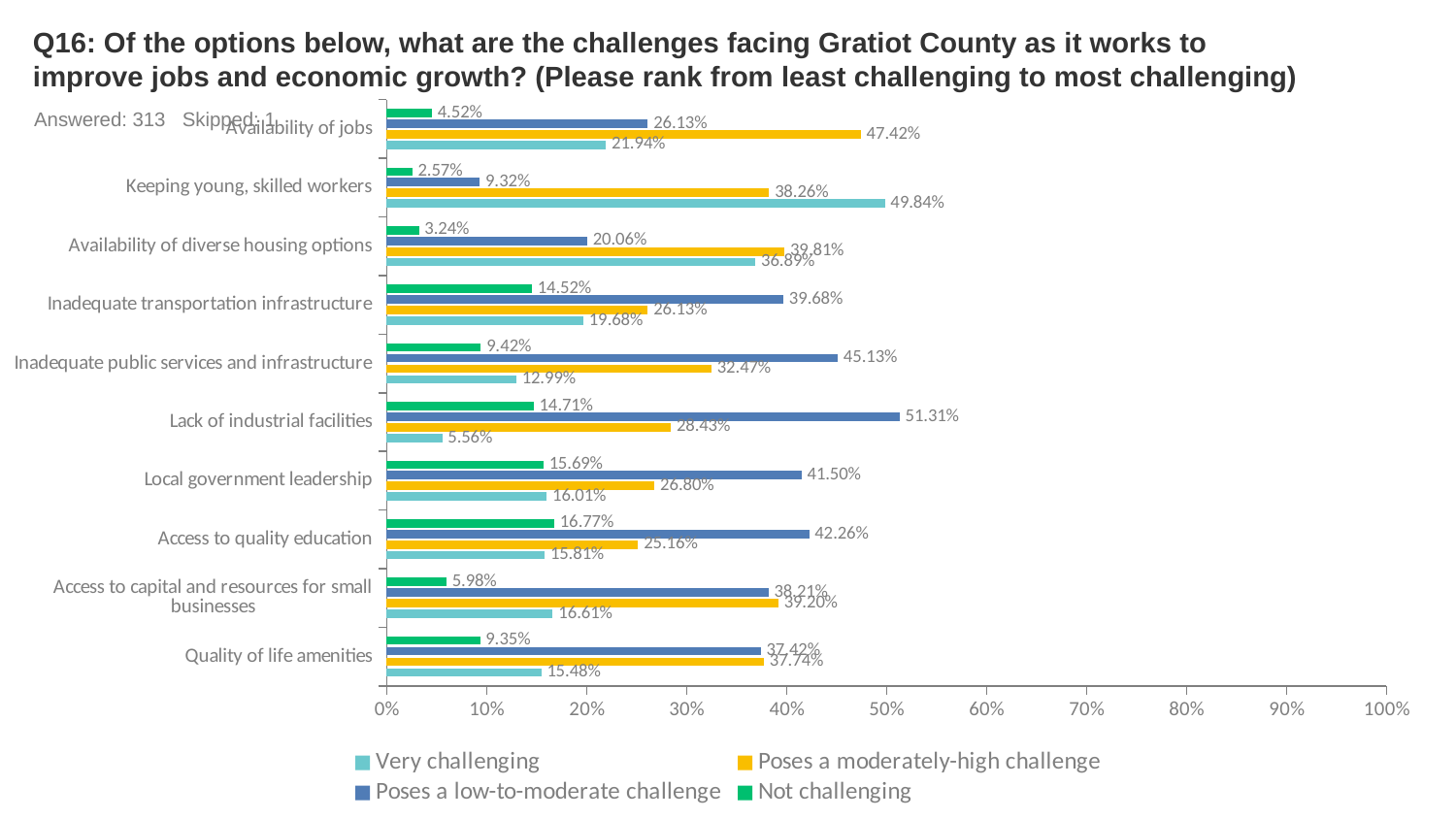

# Q16: Of the options below, what are the challenges facing Gratiot County as it works to improve jobs and economic growth? (Please rank from least challenging to most challenging)

### Chart

| Category | Not challenging | Poses a low-to-moderate challenge | Poses a moderately-high challenge | Very challenging |
|---|---|---|---|---|
| Availability of jobs | 0.0452 | 0.2613 | 0.4742 | 0.2194 |
| Keeping young, skilled workers | 0.0257 | 0.0932 | 0.3826 | 0.4984 |
| Availability of diverse housing options | 0.0324 | 0.2006 | 0.3981 | 0.3689 |
| Inadequate transportation infrastructure | 0.1452 | 0.3968 | 0.2613 | 0.1968 |
| Inadequate public services and infrastructure | 0.0942 | 0.4513 | 0.3247 | 0.1299 |
| Lack of industrial facilities | 0.1471 | 0.5131 | 0.2843 | 0.0556 |
| Local government leadership | 0.1569 | 0.415 | 0.268 | 0.1601 |
| Access to quality education | 0.1677 | 0.4226 | 0.2516 | 0.1581 |
| Access to capital and resources for small businesses | 0.0598 | 0.3821 | 0.392 | 0.1661 |
| Quality of life amenities | 0.0935 | 0.3742 | 0.3774 | 0.1548 |
Answered: 313   Skipped: 1